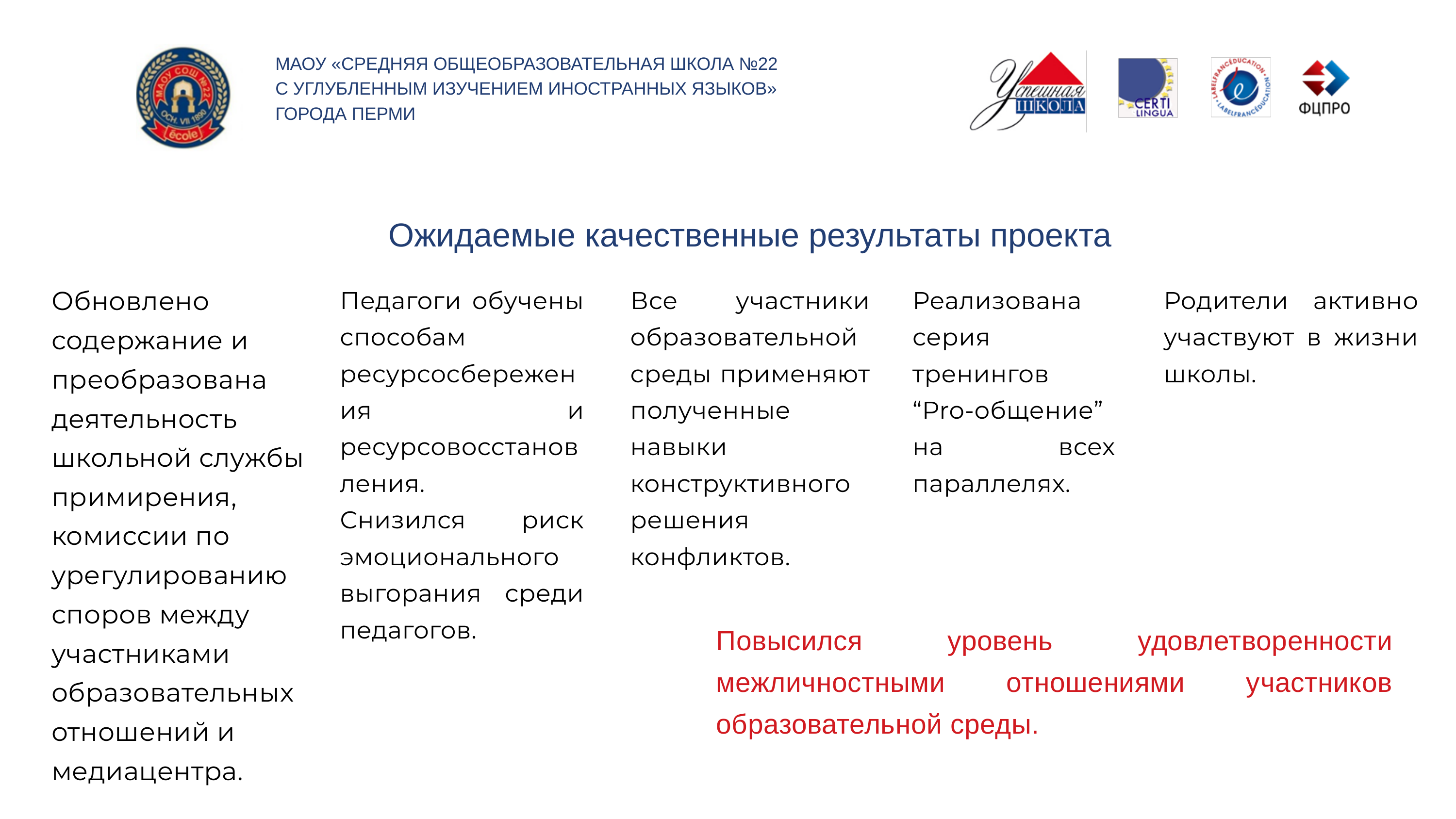

МАОУ «СРЕДНЯЯ ОБЩЕОБРАЗОВАТЕЛЬНАЯ ШКОЛА №22
С УГЛУБЛЕННЫМ ИЗУЧЕНИЕМ ИНОСТРАННЫХ ЯЗЫКОВ»
ГОРОДА ПЕРМИ

Ожидаемые качественные результаты проекта
Обновлено содержание и преобразована деятельность школьной службы примирения, комиссии по урегулированию споров между участниками образовательных отношений и медиацентра.
Педагоги обучены способам ресурсосбережения и ресурсовосстановления.
Снизился риск эмоционального выгорания среди педагогов.

Все участники образовательной среды применяют полученные навыки конструктивного решения конфликтов.
Реализована серия тренингов “Pro-общение” на всех параллелях.
Родители активно участвуют в жизни школы.
Повысился уровень удовлетворенности межличностными отношениями участников образовательной среды.